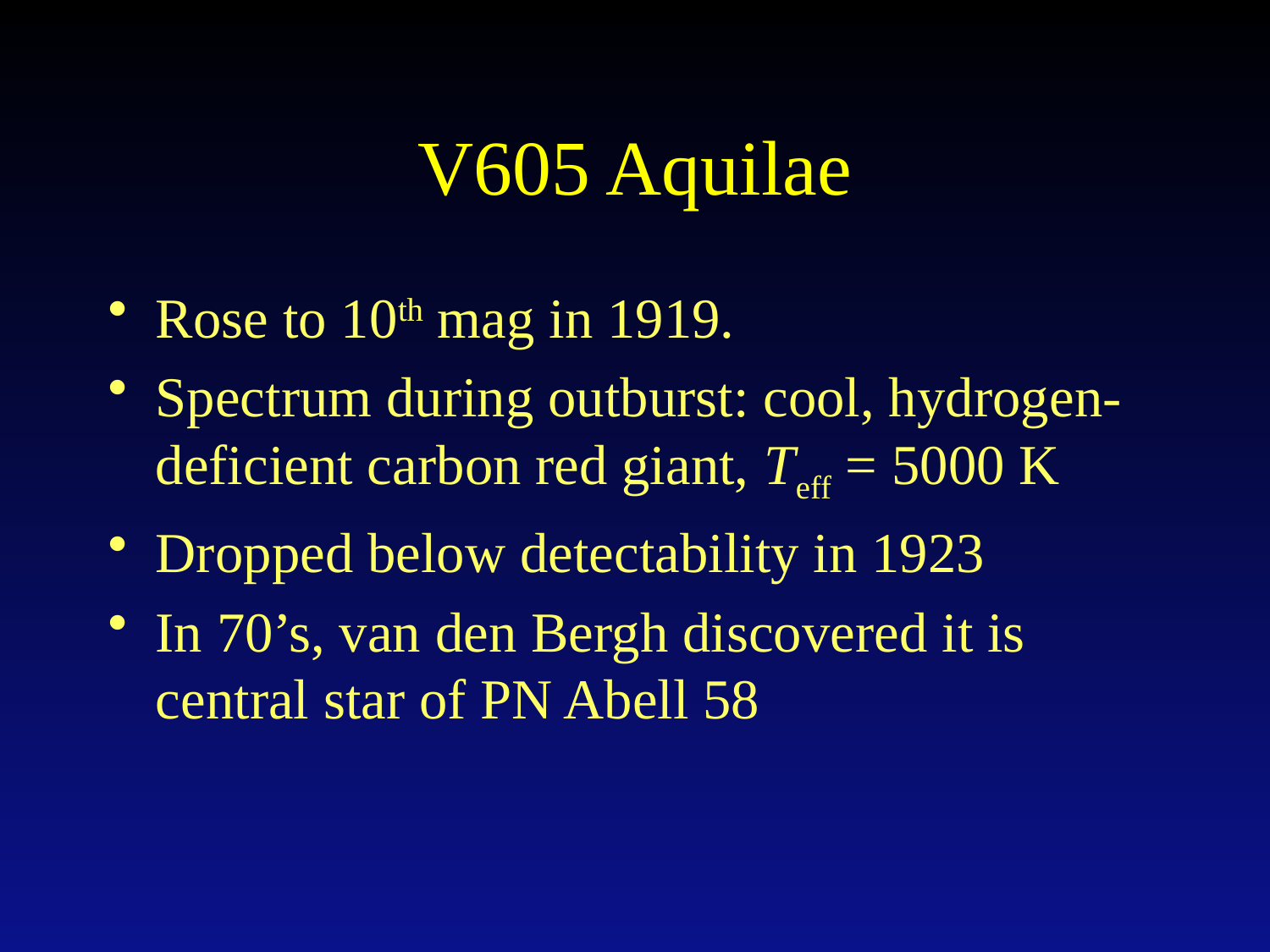

# V605 Aquilae
Rose to 10th mag in 1919.
Spectrum during outburst: cool, hydrogen-deficient carbon red giant, Teff = 5000 K
Dropped below detectability in 1923
In 70’s, van den Bergh discovered it is central star of PN Abell 58